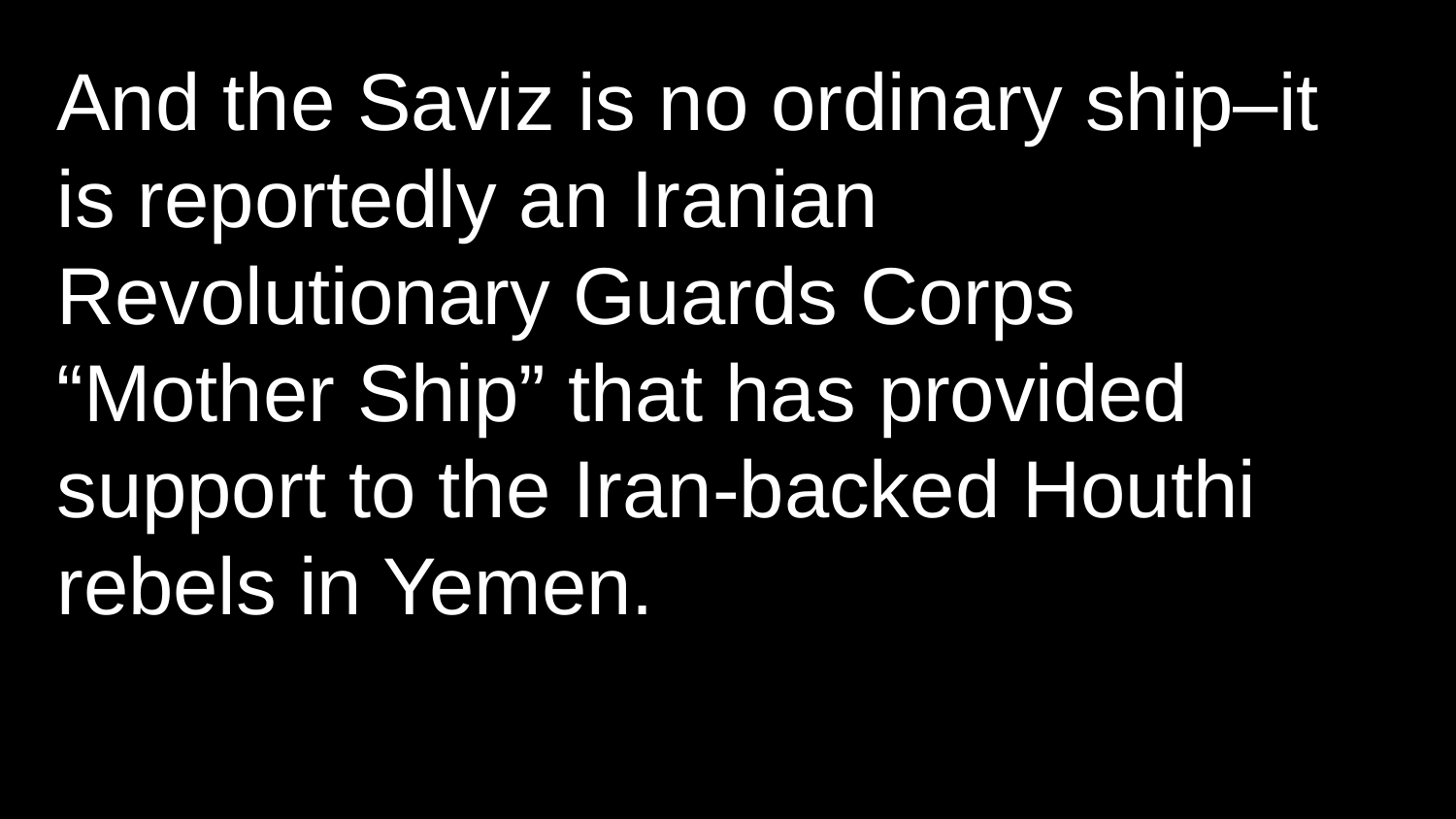

And the Saviz is no ordinary ship–it is reportedly an Iranian Revolutionary Guards Corps “Mother Ship” that has provided support to the Iran-backed Houthi rebels in Yemen.